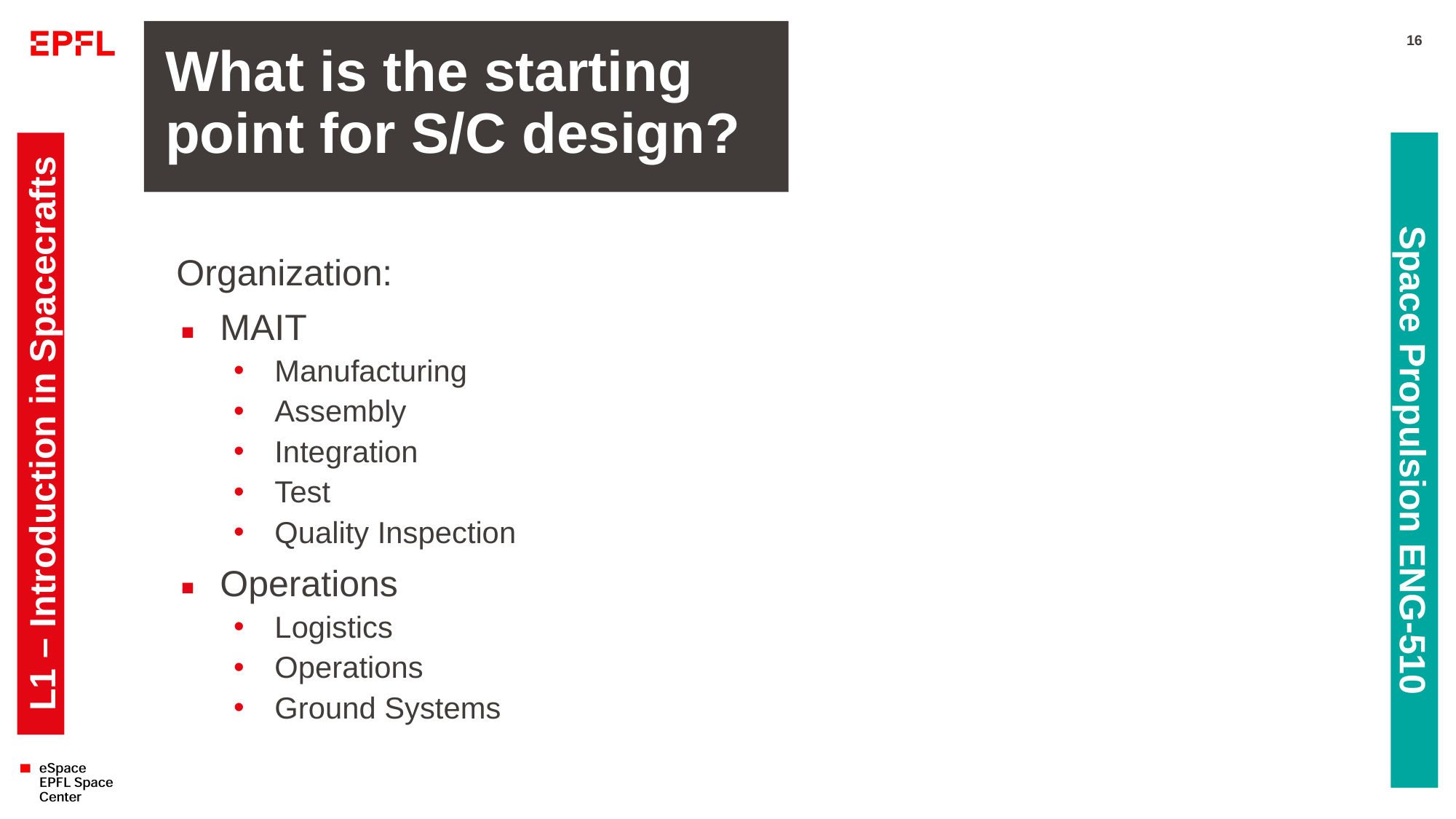

# What is the starting point for S/C design?
16
Organization:
MAIT
Manufacturing
Assembly
Integration
Test
Quality Inspection
Operations
Logistics
Operations
Ground Systems
L1 – Introduction in Spacecrafts
Space Propulsion ENG-510